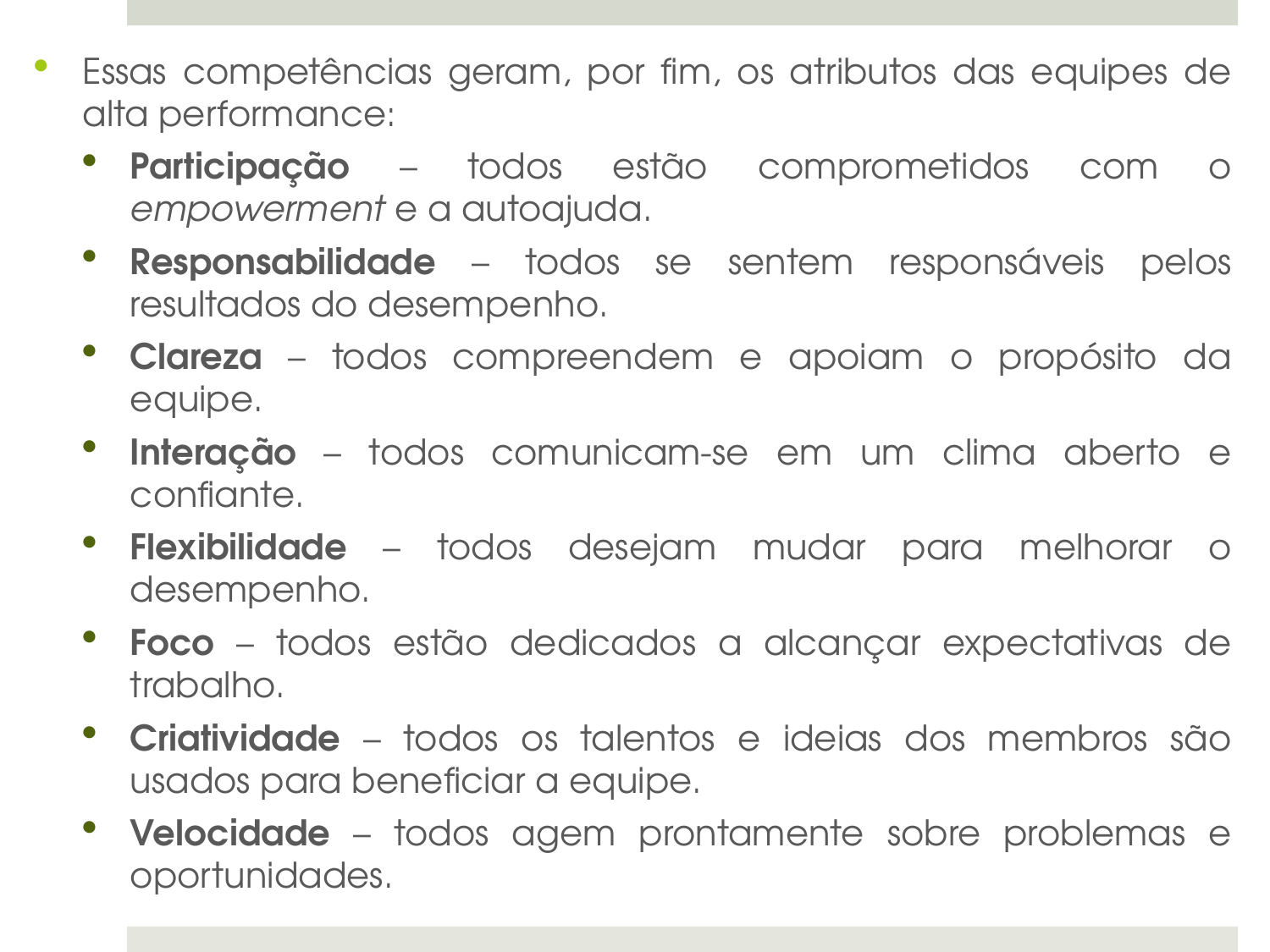

Essas competências geram, por fim, os atributos das equipes de alta performance:
Participação – todos estão comprometidos com o empowerment e a autoajuda.
Responsabilidade – todos se sentem responsáveis pelos resultados do desempenho.
Clareza – todos compreendem e apoiam o propósito da equipe.
Interação – todos comunicam-se em um clima aberto e confiante.
Flexibilidade – todos desejam mudar para melhorar o desempenho.
Foco – todos estão dedicados a alcançar expectativas de trabalho.
Criatividade – todos os talentos e ideias dos membros são usados para beneficiar a equipe.
Velocidade – todos agem prontamente sobre problemas e oportunidades.